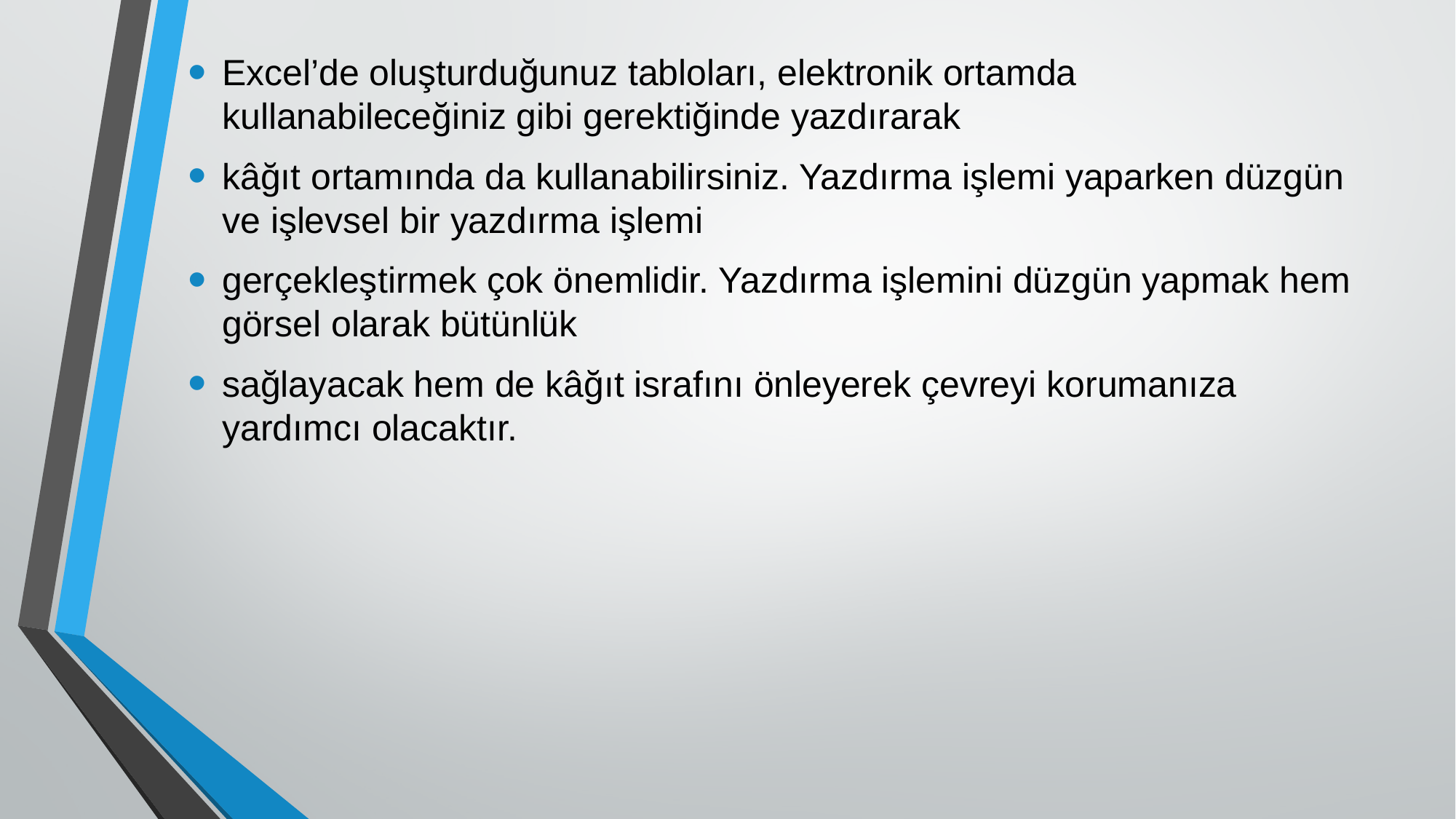

Excel’de oluşturduğunuz tabloları, elektronik ortamda kullanabileceğiniz gibi gerektiğinde yazdırarak
kâğıt ortamında da kullanabilirsiniz. Yazdırma işlemi yaparken düzgün ve işlevsel bir yazdırma işlemi
gerçekleştirmek çok önemlidir. Yazdırma işlemini düzgün yapmak hem görsel olarak bütünlük
sağlayacak hem de kâğıt israfını önleyerek çevreyi korumanıza yardımcı olacaktır.